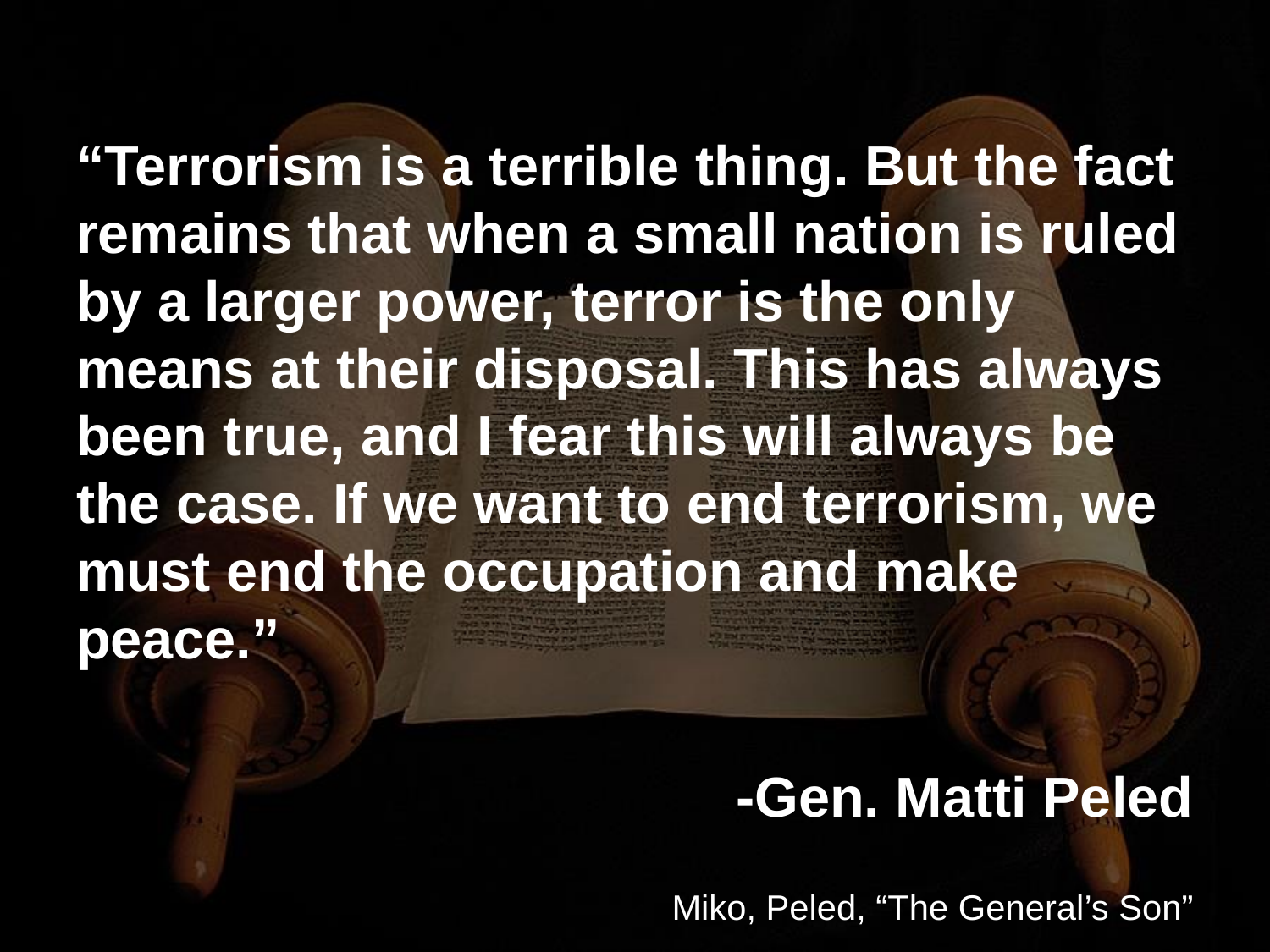

“Terrorism is a terrible thing. But the fact remains that when a small nation is ruled by a larger power, terror is the only means at their disposal. This has always been true, and I fear this will always be the case. If we want to end terrorism, we must end the occupation and make peace.”

-Gen. Matti Peled

Miko, Peled, “The General’s Son”